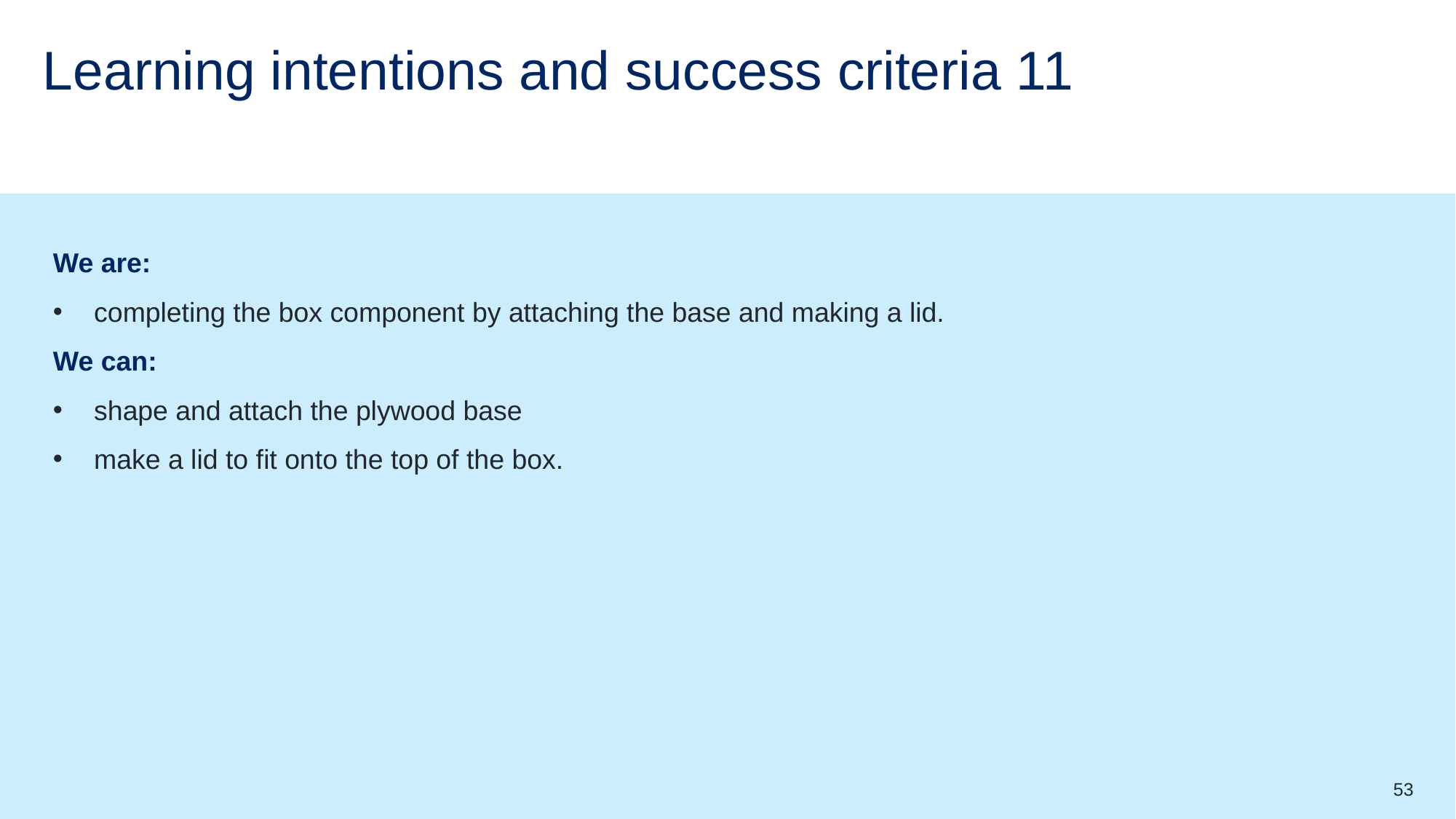

# Learning intentions and success criteria 11
We are:
completing the box component by attaching the base and making a lid.
We can:
shape and attach the plywood base
make a lid to fit onto the top of the box.
53